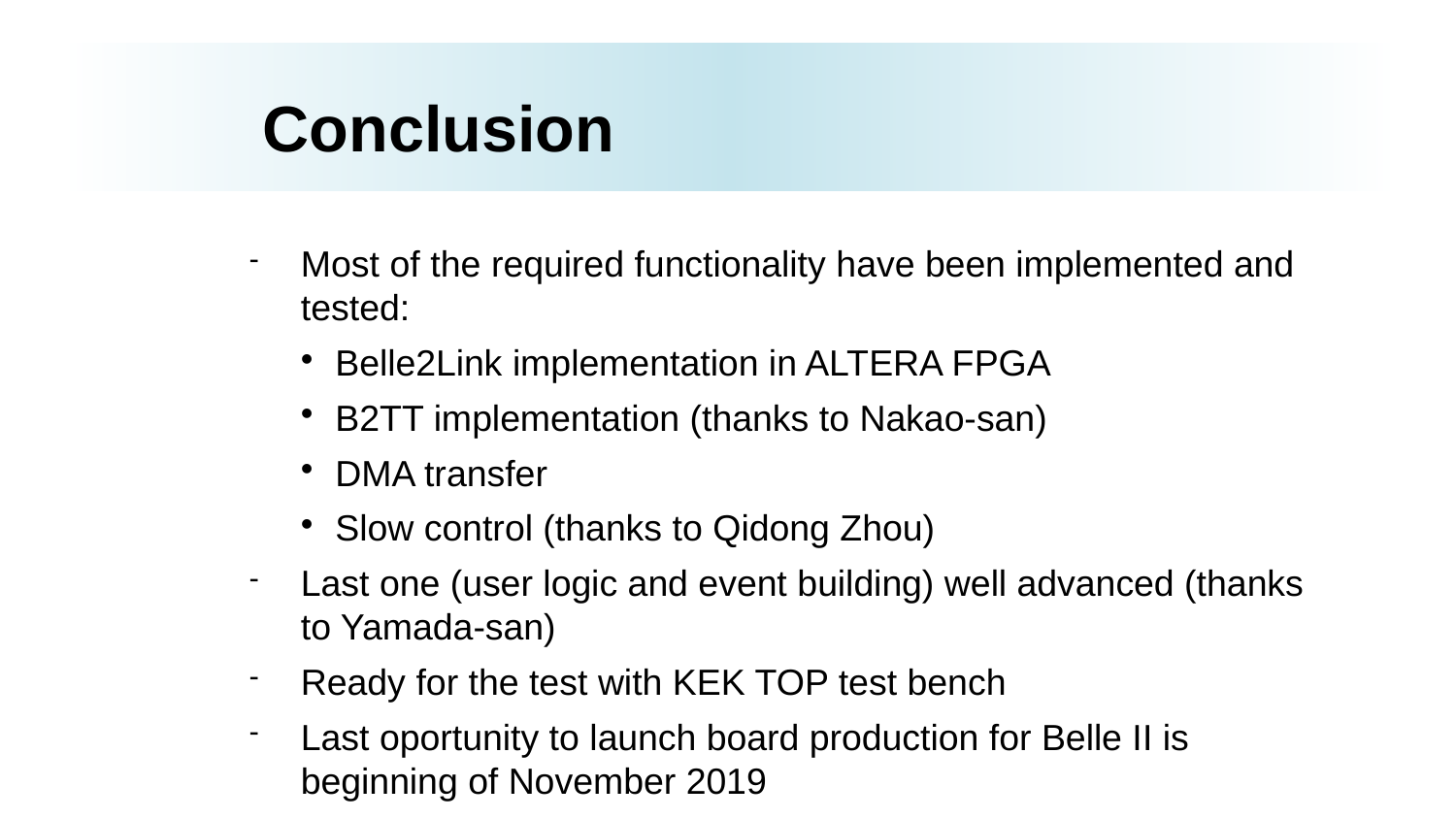

Conclusion

Most of the required functionality have been implemented and tested:
Belle2Link implementation in ALTERA FPGA
B2TT implementation (thanks to Nakao-san)
DMA transfer
Slow control (thanks to Qidong Zhou)
Last one (user logic and event building) well advanced (thanks to Yamada-san)
Ready for the test with KEK TOP test bench
Last oportunity to launch board production for Belle II is beginning of November 2019